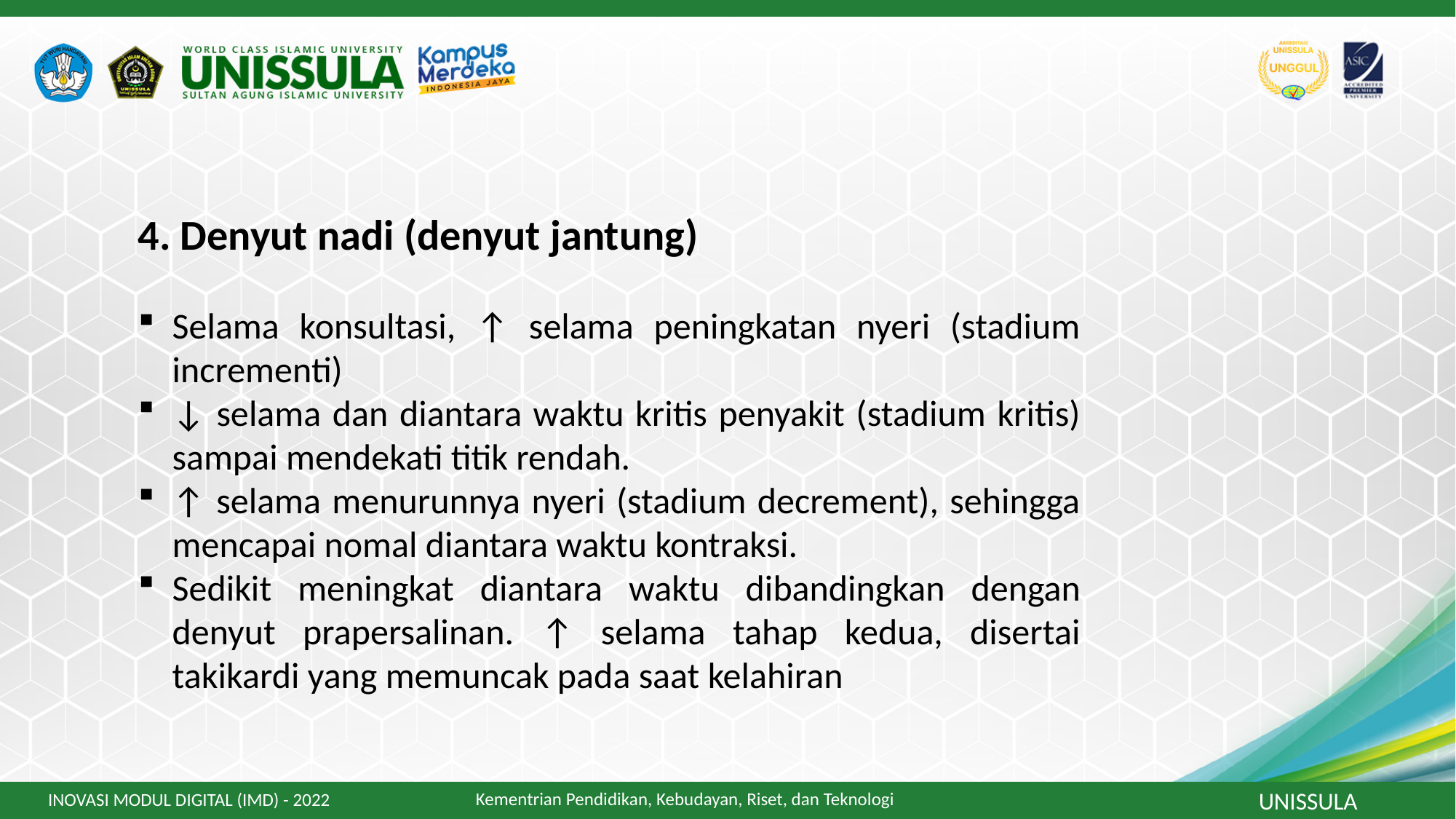

4. Denyut nadi (denyut jantung)

Selama konsultasi, ↑ selama peningkatan nyeri (stadium incrementi)
↓ selama dan diantara waktu kritis penyakit (stadium kritis) sampai mendekati titik rendah.
↑ selama menurunnya nyeri (stadium decrement), sehingga mencapai nomal diantara waktu kontraksi.
Sedikit meningkat diantara waktu dibandingkan dengan denyut prapersalinan. ↑ selama tahap kedua, disertai takikardi yang memuncak pada saat kelahiran